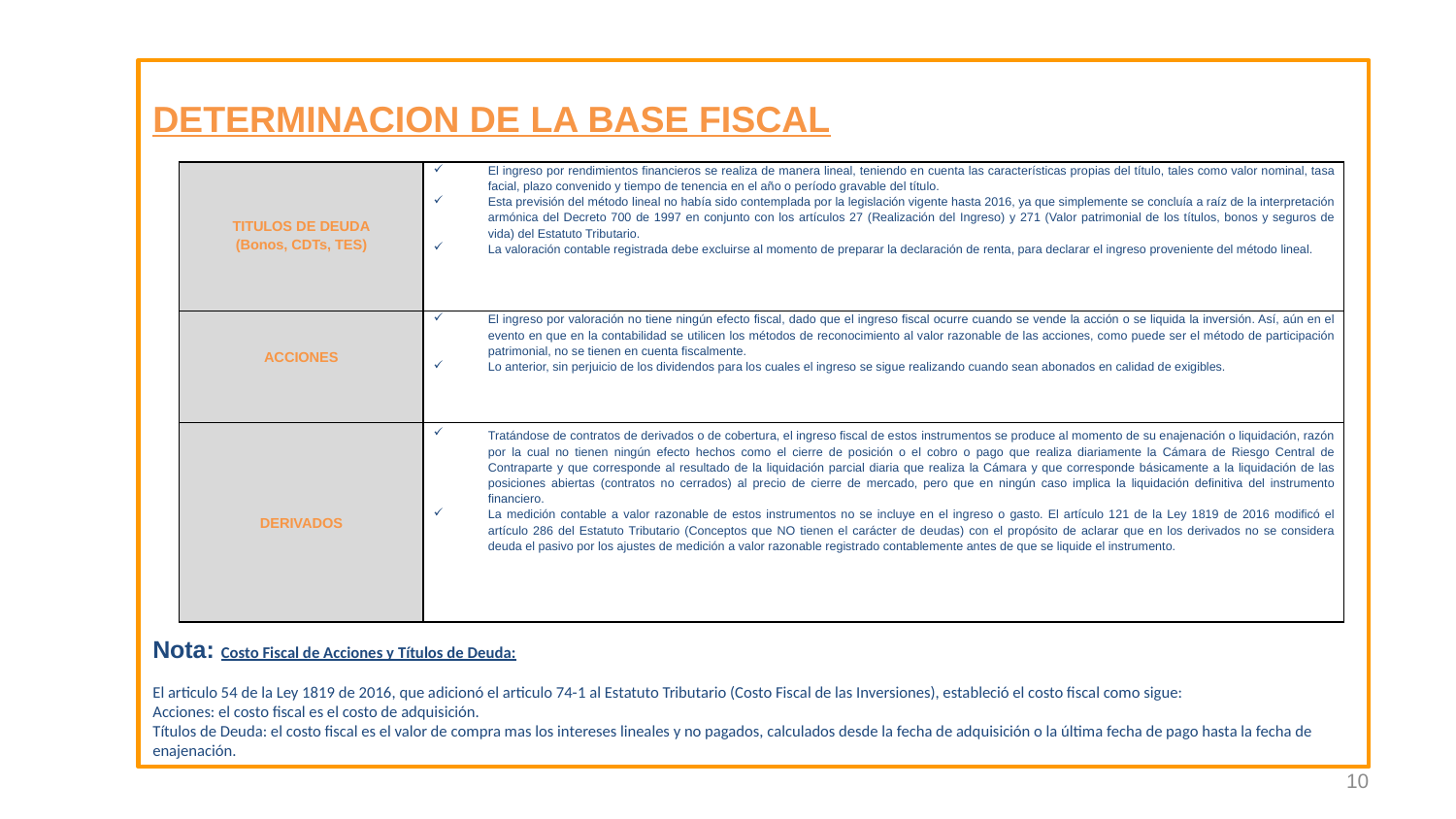

DETERMINACION DE LA BASE FISCAL

Nota: Costo Fiscal de Acciones y Títulos de Deuda:

El articulo 54 de la Ley 1819 de 2016, que adicionó el articulo 74-1 al Estatuto Tributario (Costo Fiscal de las Inversiones), estableció el costo fiscal como sigue:
Acciones: el costo fiscal es el costo de adquisición.
Títulos de Deuda: el costo fiscal es el valor de compra mas los intereses lineales y no pagados, calculados desde la fecha de adquisición o la última fecha de pago hasta la fecha de enajenación.
| TITULOS DE DEUDA (Bonos, CDTs, TES) | El ingreso por rendimientos financieros se realiza de manera lineal, teniendo en cuenta las características propias del título, tales como valor nominal, tasa facial, plazo convenido y tiempo de tenencia en el año o período gravable del título. Esta previsión del método lineal no había sido contemplada por la legislación vigente hasta 2016, ya que simplemente se concluía a raíz de la interpretación armónica del Decreto 700 de 1997 en conjunto con los artículos 27 (Realización del Ingreso) y 271 (Valor patrimonial de los títulos, bonos y seguros de vida) del Estatuto Tributario. La valoración contable registrada debe excluirse al momento de preparar la declaración de renta, para declarar el ingreso proveniente del método lineal. |
| --- | --- |
| ACCIONES | El ingreso por valoración no tiene ningún efecto fiscal, dado que el ingreso fiscal ocurre cuando se vende la acción o se liquida la inversión. Así, aún en el evento en que en la contabilidad se utilicen los métodos de reconocimiento al valor razonable de las acciones, como puede ser el método de participación patrimonial, no se tienen en cuenta fiscalmente. Lo anterior, sin perjuicio de los dividendos para los cuales el ingreso se sigue realizando cuando sean abonados en calidad de exigibles. |
| DERIVADOS | Tratándose de contratos de derivados o de cobertura, el ingreso fiscal de estos instrumentos se produce al momento de su enajenación o liquidación, razón por la cual no tienen ningún efecto hechos como el cierre de posición o el cobro o pago que realiza diariamente la Cámara de Riesgo Central de Contraparte y que corresponde al resultado de la liquidación parcial diaria que realiza la Cámara y que corresponde básicamente a la liquidación de las posiciones abiertas (contratos no cerrados) al precio de cierre de mercado, pero que en ningún caso implica la liquidación definitiva del instrumento financiero. La medición contable a valor razonable de estos instrumentos no se incluye en el ingreso o gasto. El artículo 121 de la Ley 1819 de 2016 modificó el artículo 286 del Estatuto Tributario (Conceptos que NO tienen el carácter de deudas) con el propósito de aclarar que en los derivados no se considera deuda el pasivo por los ajustes de medición a valor razonable registrado contablemente antes de que se liquide el instrumento. |

10